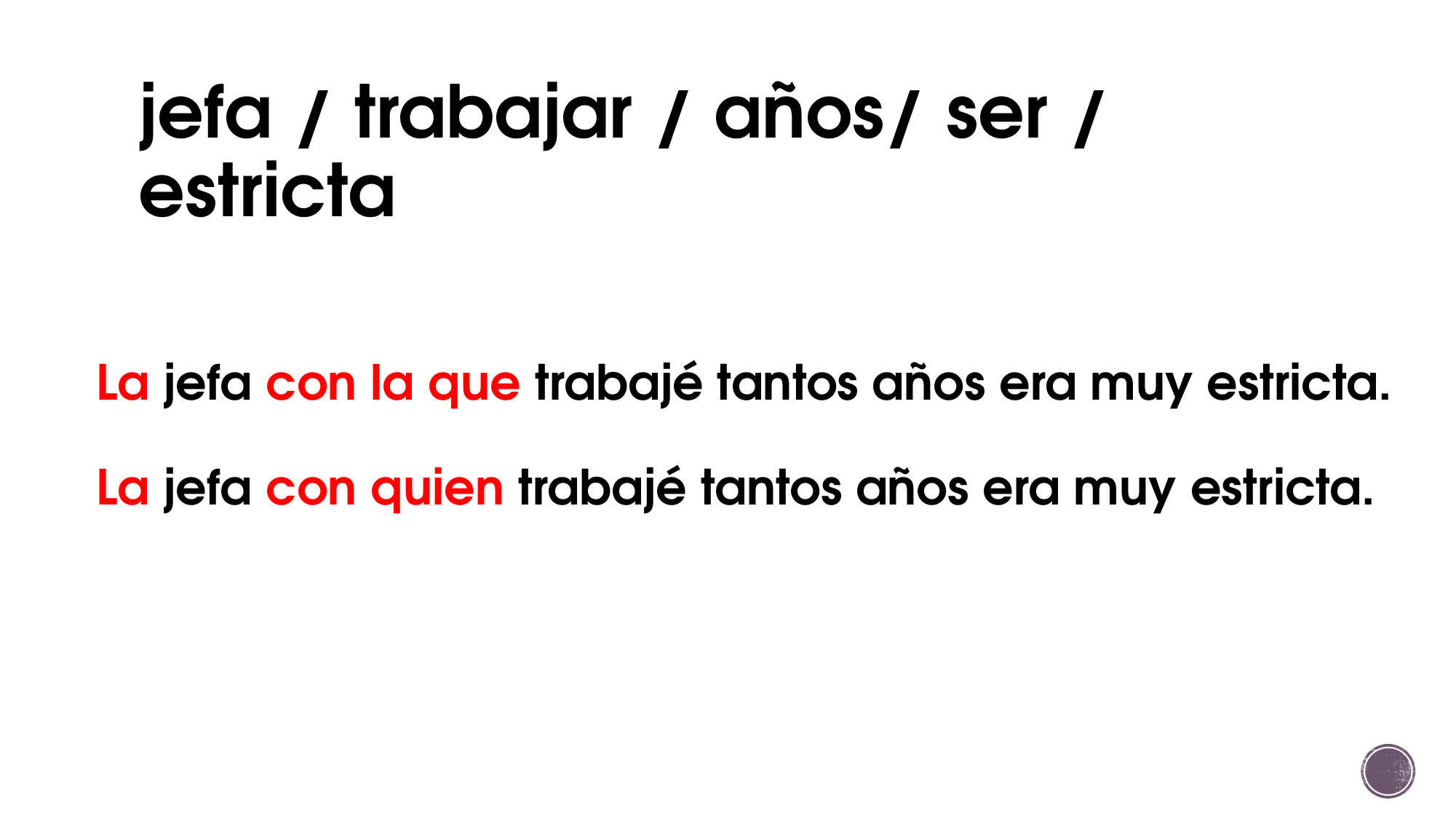

# jefa / trabajar / años/ ser / estricta
La jefa con la que trabajé tantos años era muy estricta.

La jefa con quien trabajé tantos años era muy estricta.